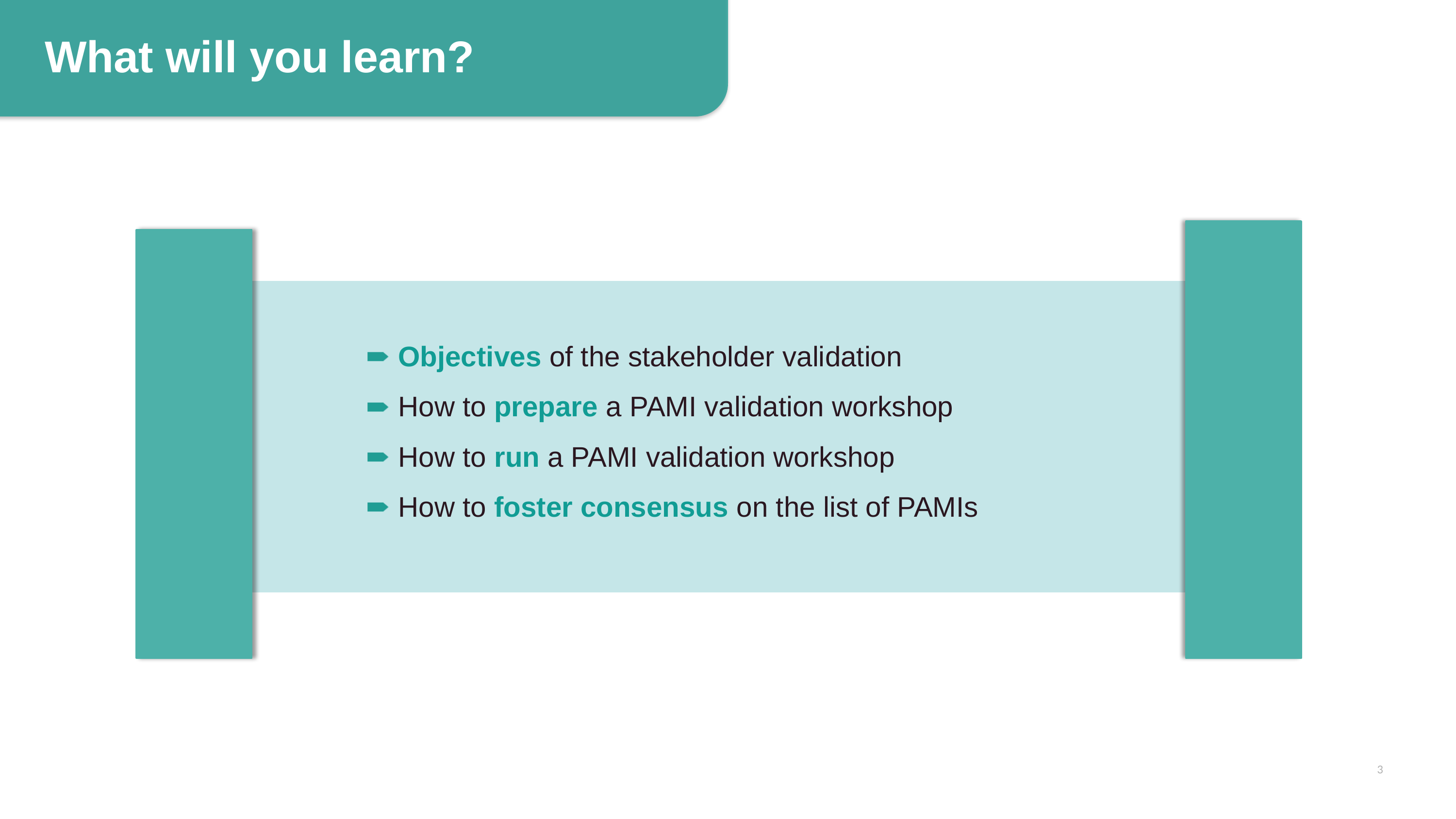

What will you learn?

Objectives of the stakeholder validation
How to prepare a PAMI validation workshop
How to run a PAMI validation workshop
How to foster consensus on the list of PAMIs
3